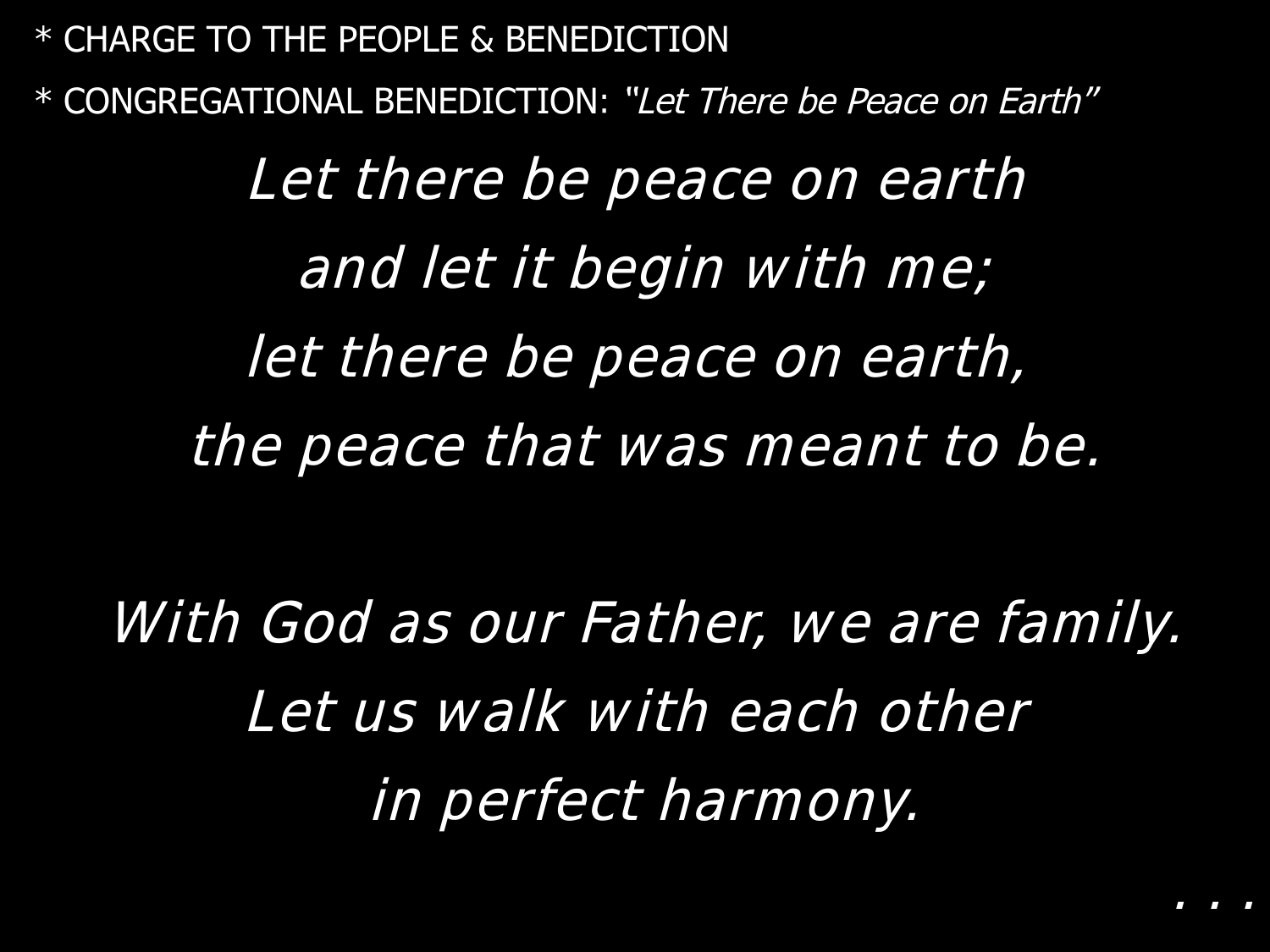

* CHARGE TO THE PEOPLE & BENEDICTION

* CONGREGATIONAL BENEDICTION: “Let There be Peace on Earth”

Let there be peace on earth
and let it begin with me;
let there be peace on earth,
the peace that was meant to be.

With God as our Father, we are family.
Let us walk with each other
in perfect harmony.
. . .